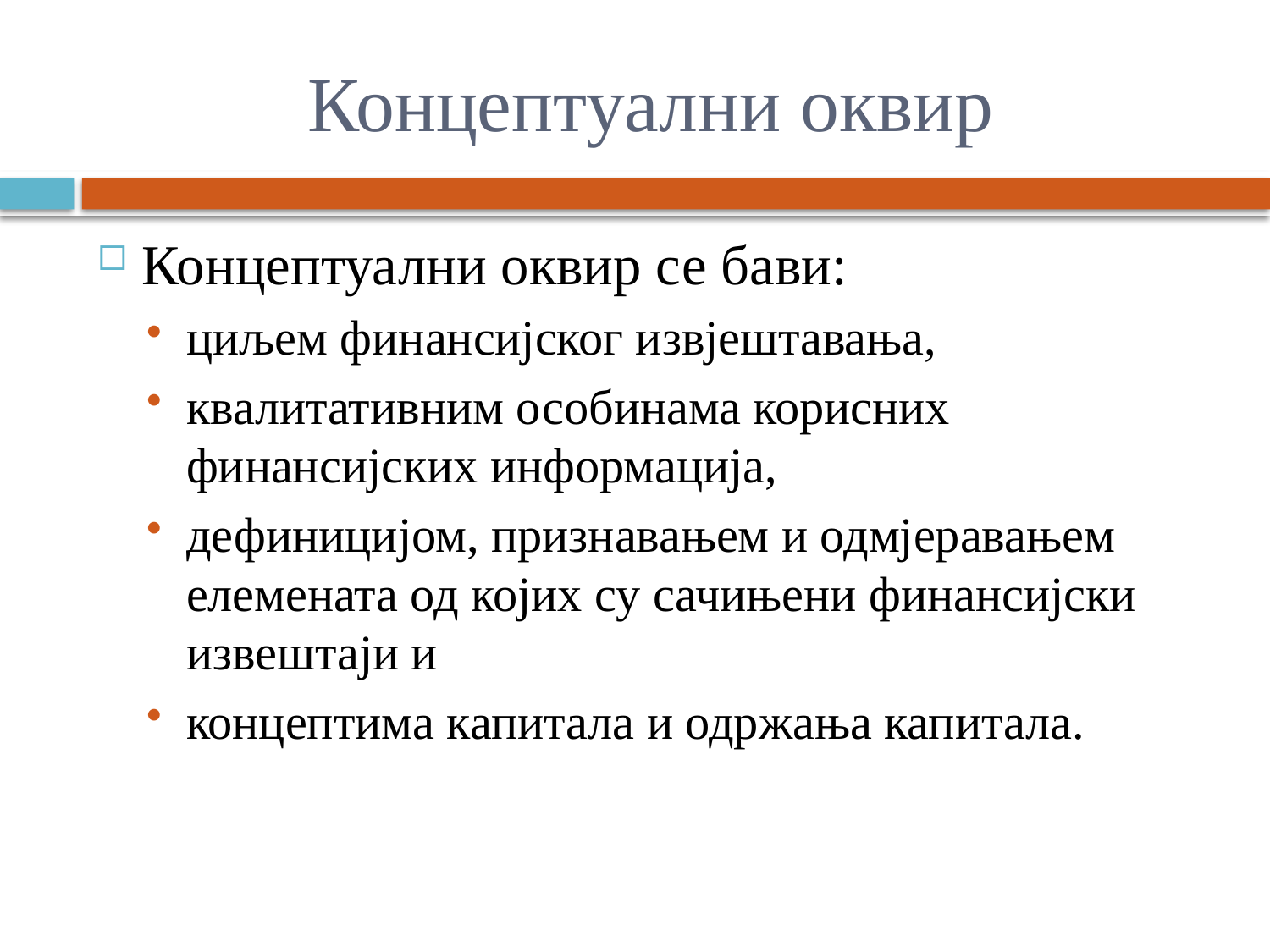

# Концептуални оквир
Концептуални оквир се бави:
циљем финансијског извјештавања,
квалитативним особинама корисних финансијских информација,
дефиницијом, признавањем и одмјеравањем елемената од којих су сачињени финансијски извештаји и
концептима капитала и одржања капитала.